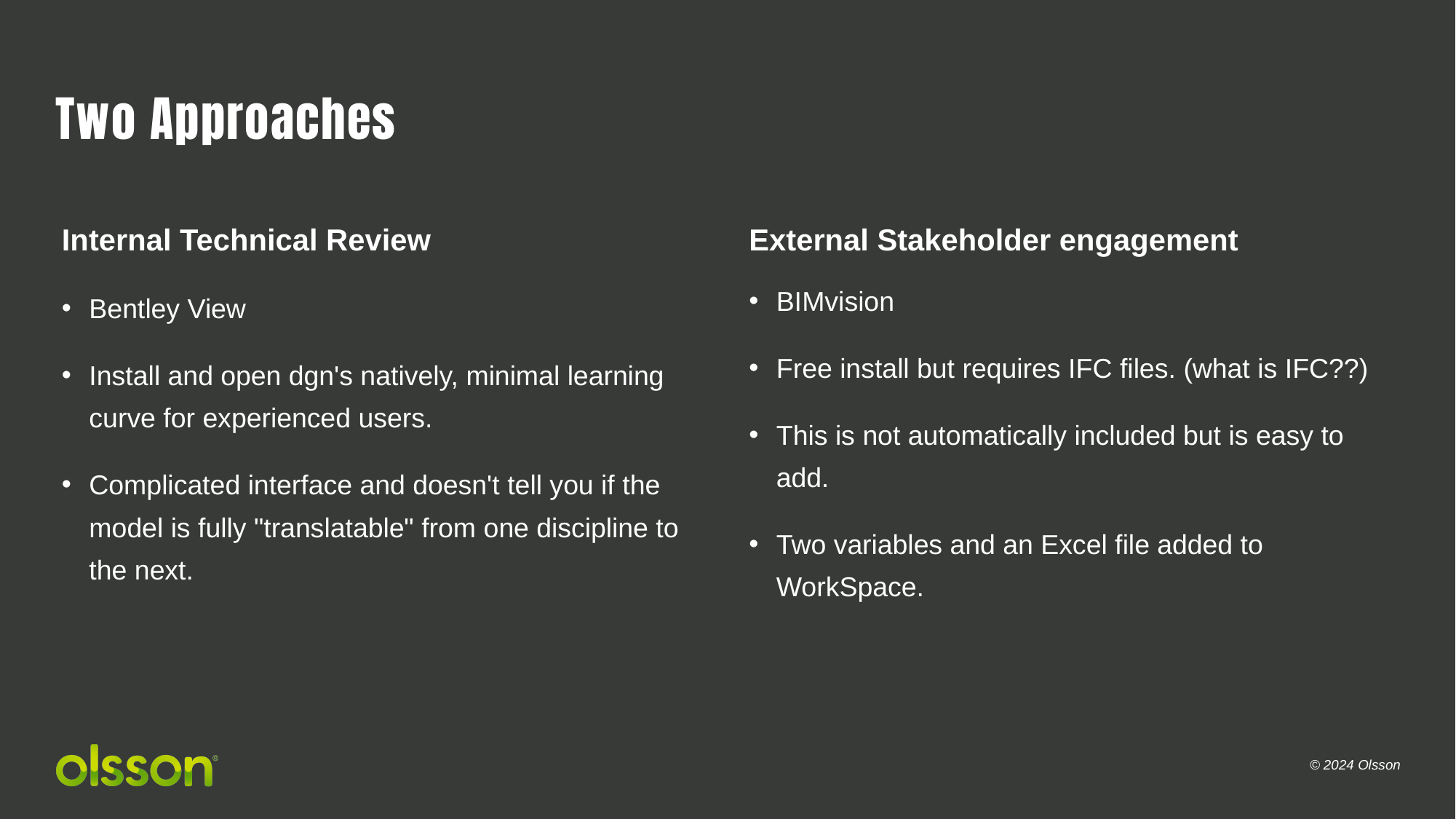

# Two Approaches
Internal Technical Review
External Stakeholder engagement
BIMvision
Free install but requires IFC files. (what is IFC??)
This is not automatically included but is easy to add.
Two variables and an Excel file added to WorkSpace.

Bentley View
Install and open dgn's natively, minimal learning curve for experienced users.
Complicated interface and doesn't tell you if the model is fully "translatable" from one discipline to the next.

© 2024 Olsson